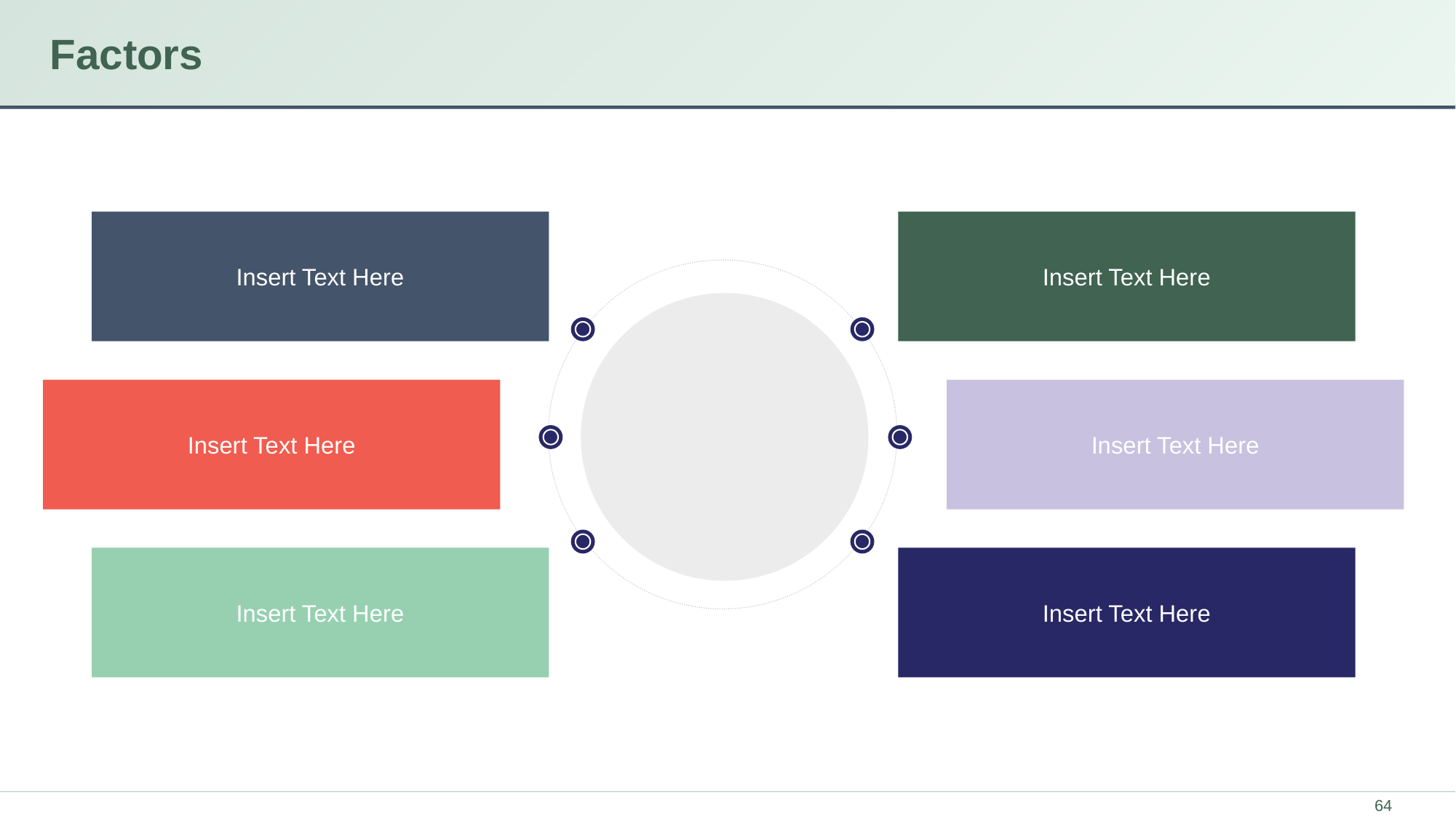

# Factors

Insert Text Here
Insert Text Here

Insert Text Here
Insert Text Here

Insert Text Here
Insert Text Here
64